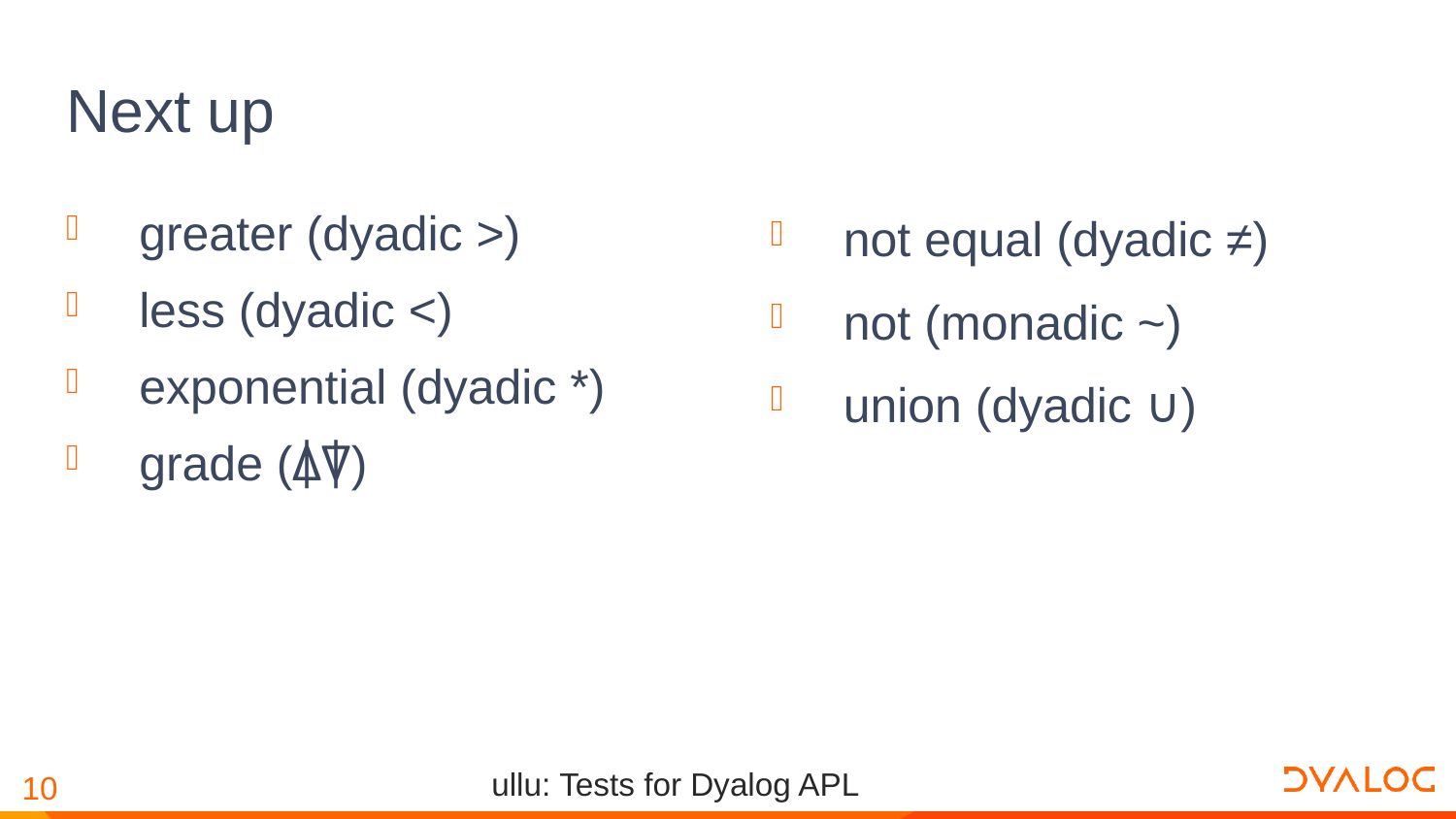

# Next up
greater (dyadic >)
less (dyadic <)
exponential (dyadic *)
grade (⍋⍒)
not equal (dyadic ≠)
not (monadic ~)
union (dyadic ∪)